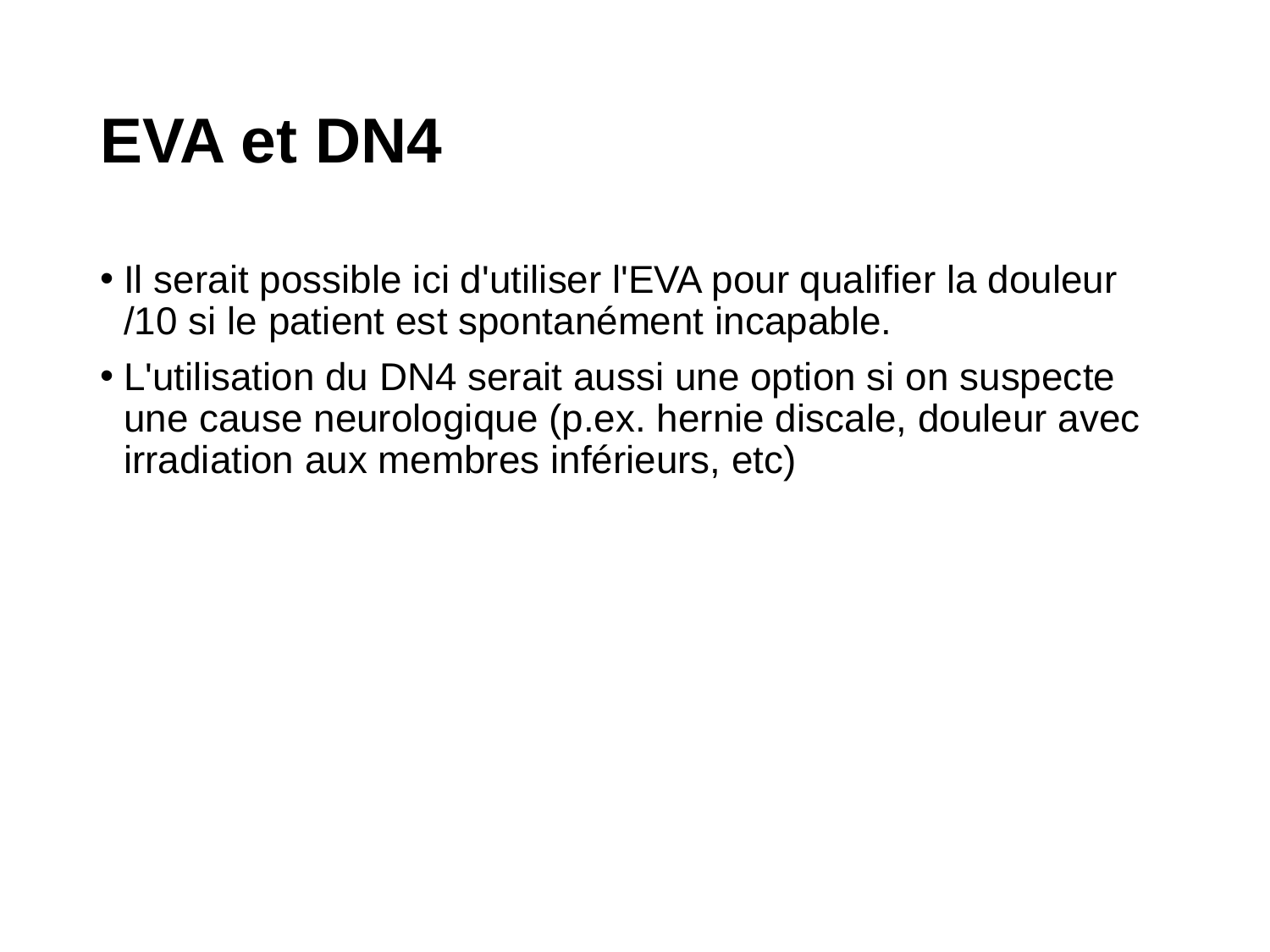

# EVA et DN4
Il serait possible ici d'utiliser l'EVA pour qualifier la douleur /10 si le patient est spontanément incapable.
L'utilisation du DN4 serait aussi une option si on suspecte une cause neurologique (p.ex. hernie discale, douleur avec irradiation aux membres inférieurs, etc)